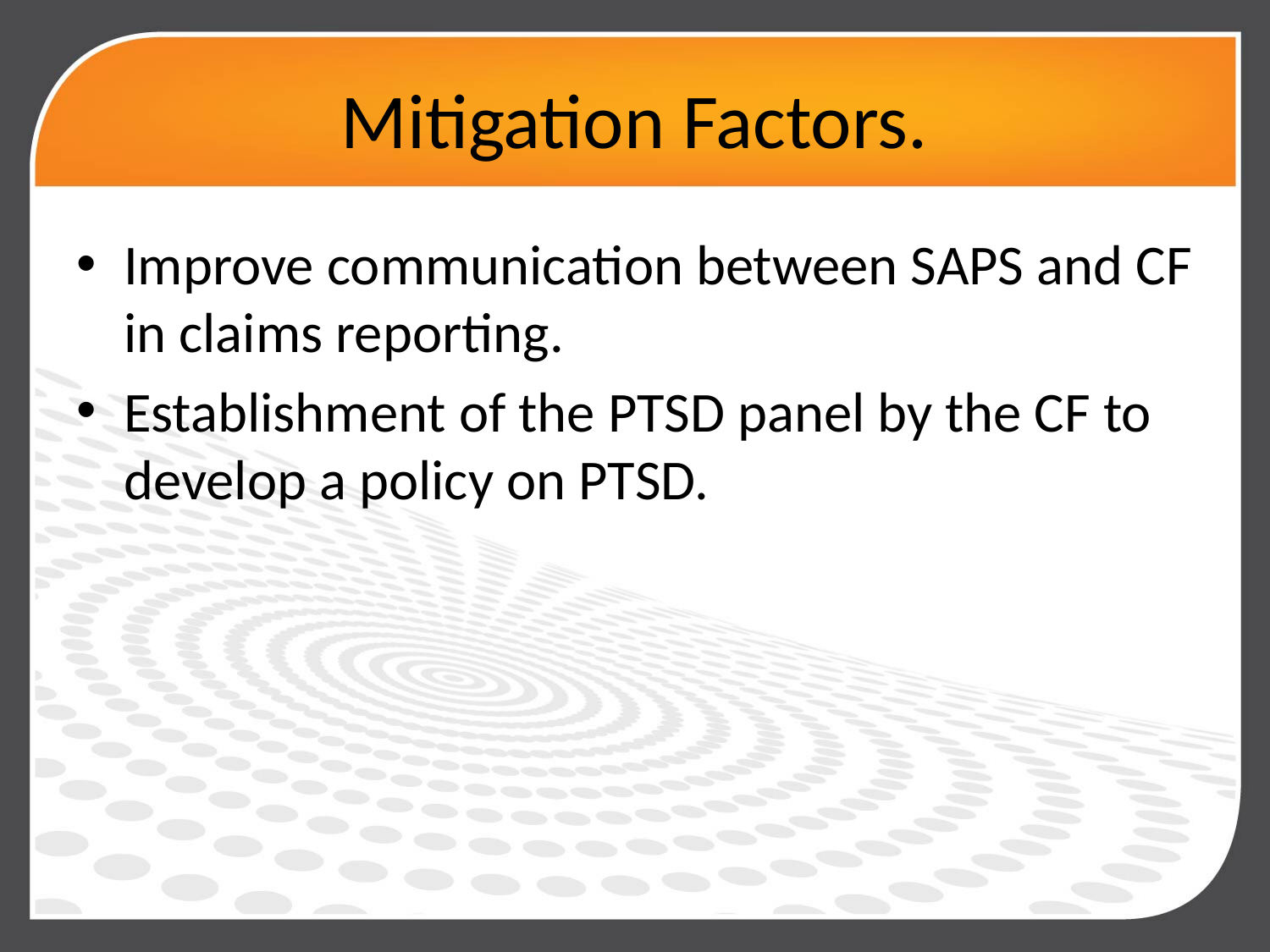

# Mitigation Factors.
Improve communication between SAPS and CF in claims reporting.
Establishment of the PTSD panel by the CF to develop a policy on PTSD.